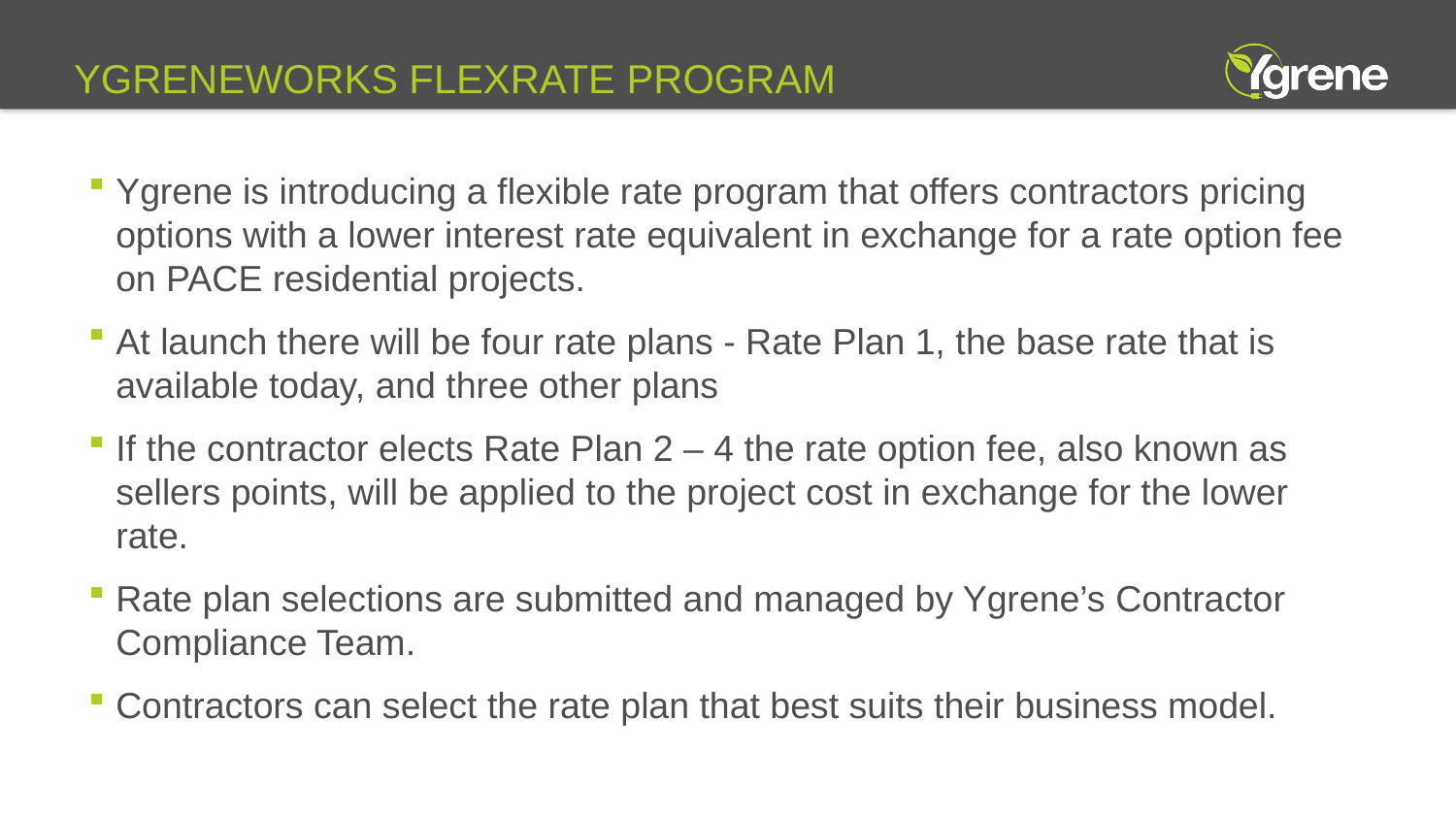

# YGRENEWORKS FLEXRATE PROGRAM
Ygrene is introducing a flexible rate program that offers contractors pricing options with a lower interest rate equivalent in exchange for a rate option fee on PACE residential projects.
At launch there will be four rate plans - Rate Plan 1, the base rate that is available today, and three other plans
If the contractor elects Rate Plan 2 – 4 the rate option fee, also known as sellers points, will be applied to the project cost in exchange for the lower rate.
Rate plan selections are submitted and managed by Ygrene’s Contractor Compliance Team.
Contractors can select the rate plan that best suits their business model.